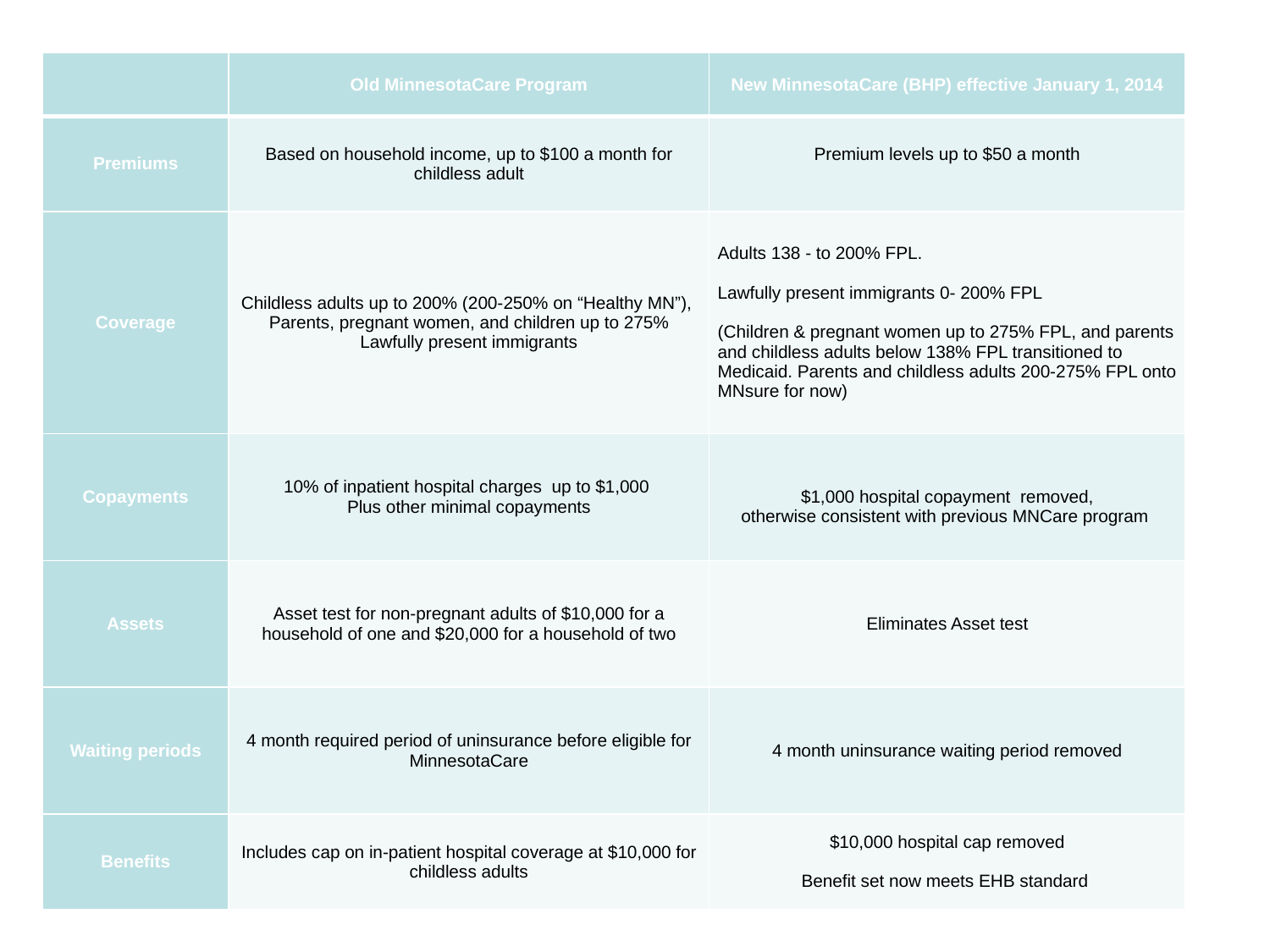

|  | Old MinnesotaCare Program | New MinnesotaCare (BHP) effective January 1, 2014 |
| --- | --- | --- |
| Premiums | Based on household income, up to $100 a month for childless adult | Premium levels up to $50 a month |
| Coverage | Childless adults up to 200% (200-250% on “Healthy MN”), Parents, pregnant women, and children up to 275% Lawfully present immigrants | Adults 138 - to 200% FPL.   Lawfully present immigrants 0- 200% FPL   (Children & pregnant women up to 275% FPL, and parents and childless adults below 138% FPL transitioned to Medicaid. Parents and childless adults 200-275% FPL onto MNsure for now) |
| Copayments | 10% of inpatient hospital charges up to $1,000 Plus other minimal copayments | $1,000 hospital copayment removed, otherwise consistent with previous MNCare program |
| Assets | Asset test for non-pregnant adults of $10,000 for a household of one and $20,000 for a household of two | Eliminates Asset test |
| Waiting periods | 4 month required period of uninsurance before eligible for MinnesotaCare | 4 month uninsurance waiting period removed |
| Benefits | Includes cap on in-patient hospital coverage at $10,000 for childless adults | $10,000 hospital cap removed   Benefit set now meets EHB standard |